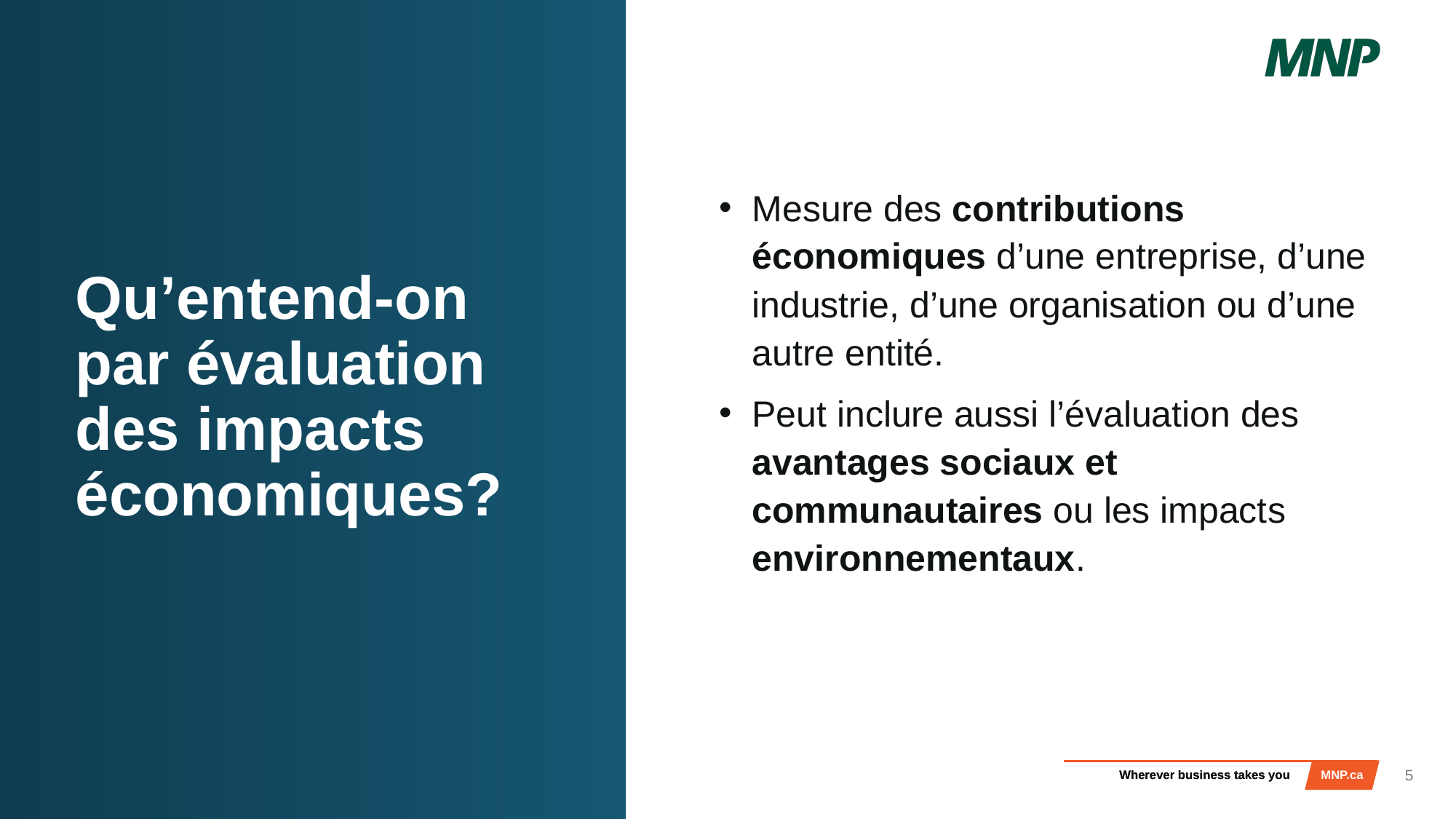

Mesure des contributions économiques d’une entreprise, d’une industrie, d’une organisation ou d’une autre entité.
Peut inclure aussi l’évaluation des avantages sociaux et communautaires ou les impacts environnementaux.

# Qu’entend-on par évaluation des impacts économiques?
5